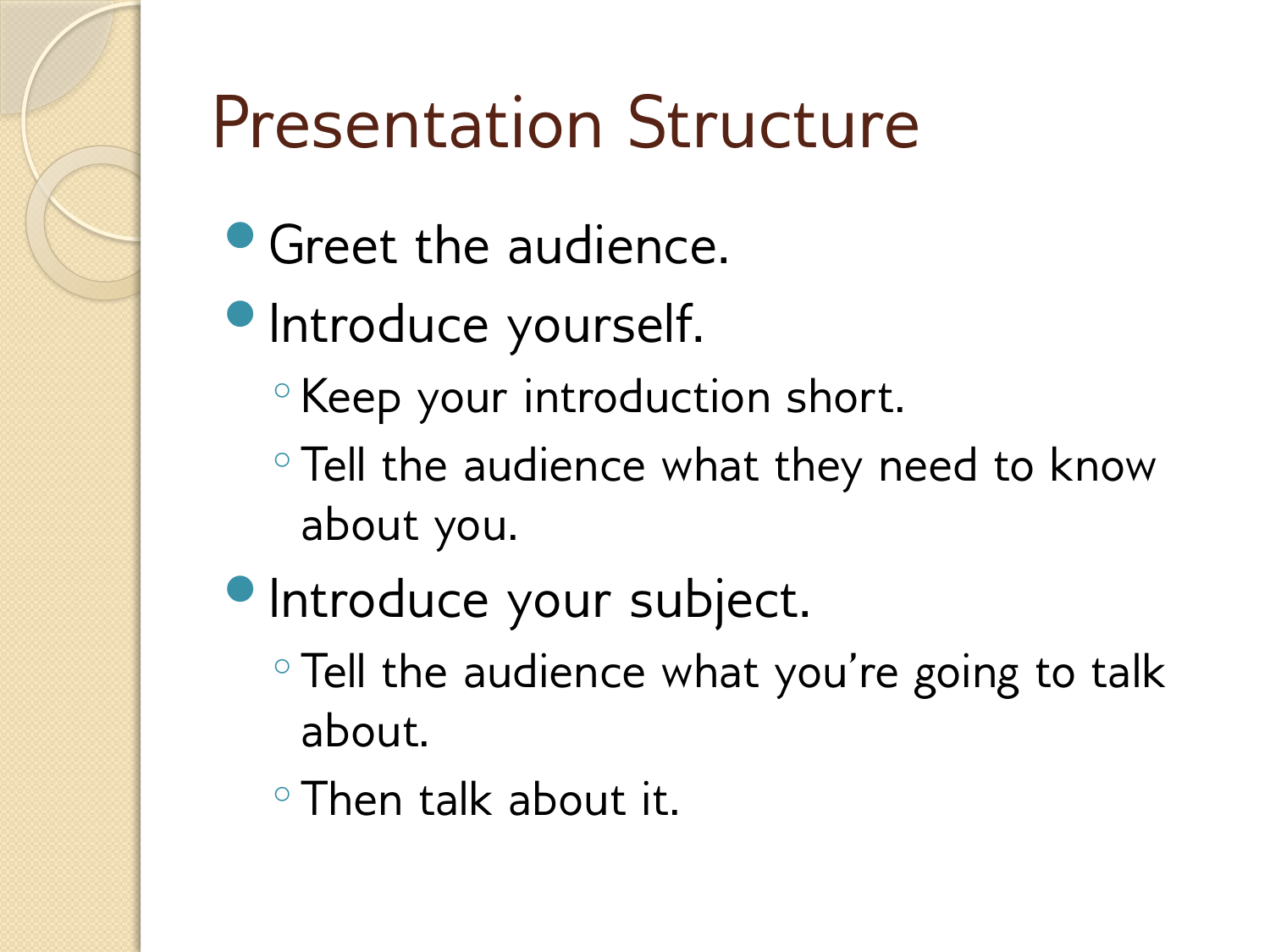

# Presentation Structure
Greet the audience.
Introduce yourself.
Keep your introduction short.
Tell the audience what they need to know about you.
Introduce your subject.
Tell the audience what you’re going to talk about.
Then talk about it.